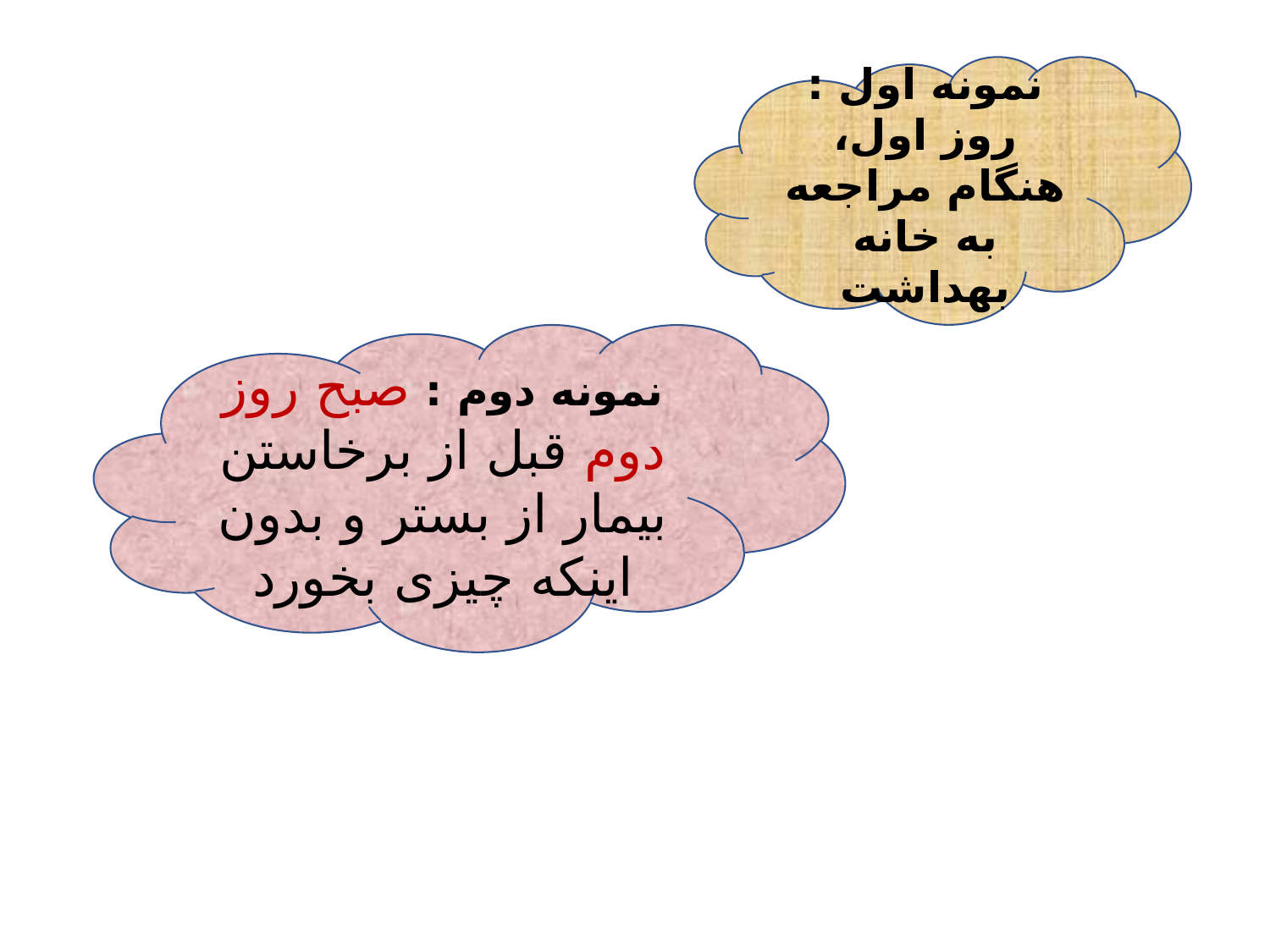

نمونه اول : روز اول، هنگام مراجعه به خانه بهداشت
نمونه دوم : صبح روز دوم قبل از برخاستن بیمار از بستر و بدون اینکه چیزی بخورد